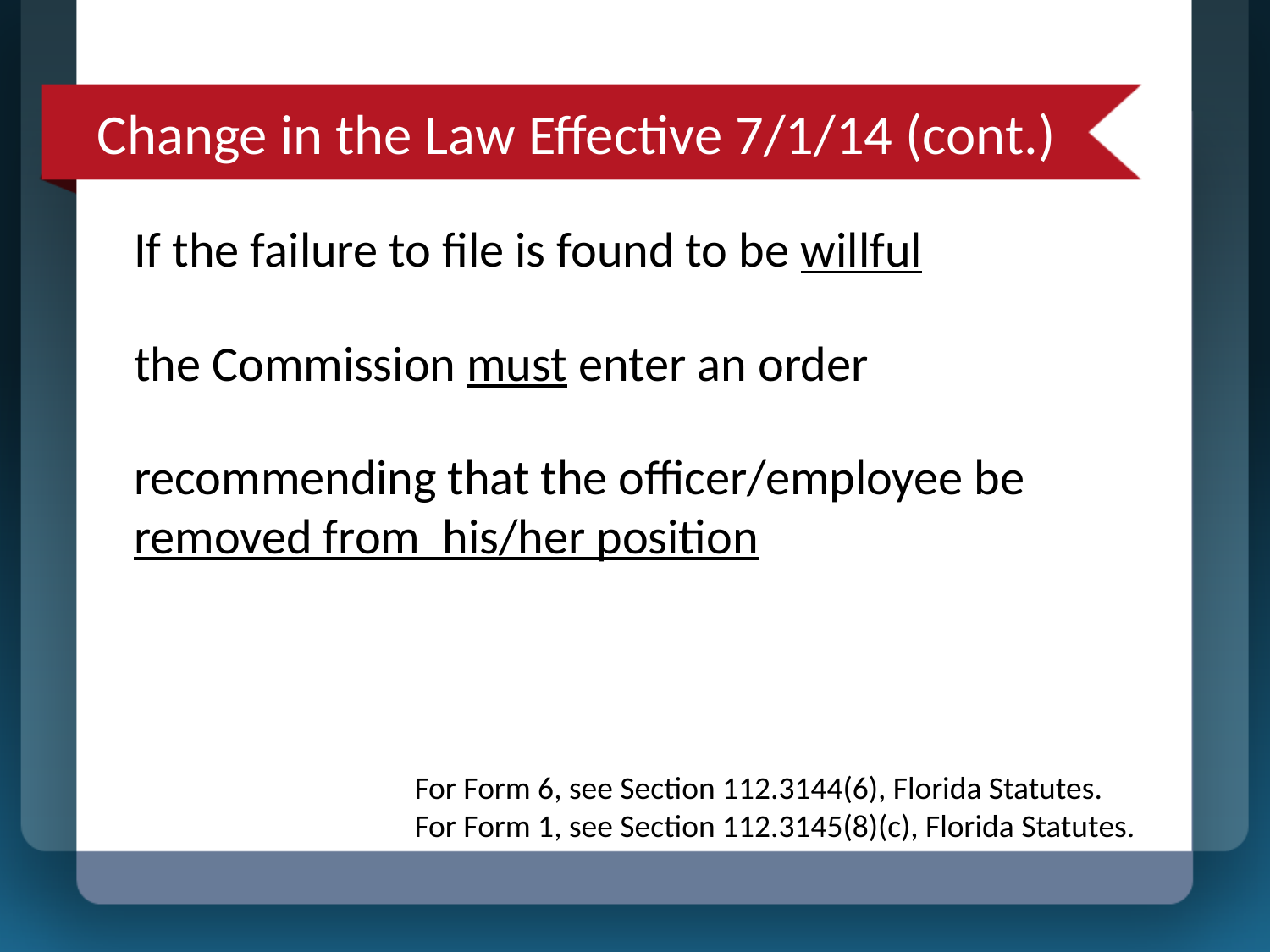

# Change in the Law Effective 7/1/14 (cont.)
If the failure to file is found to be willful

the Commission must enter an order

recommending that the officer/employee be removed from  his/her position
For Form 6, see Section 112.3144(6), Florida Statutes.
For Form 1, see Section 112.3145(8)(c), Florida Statutes.